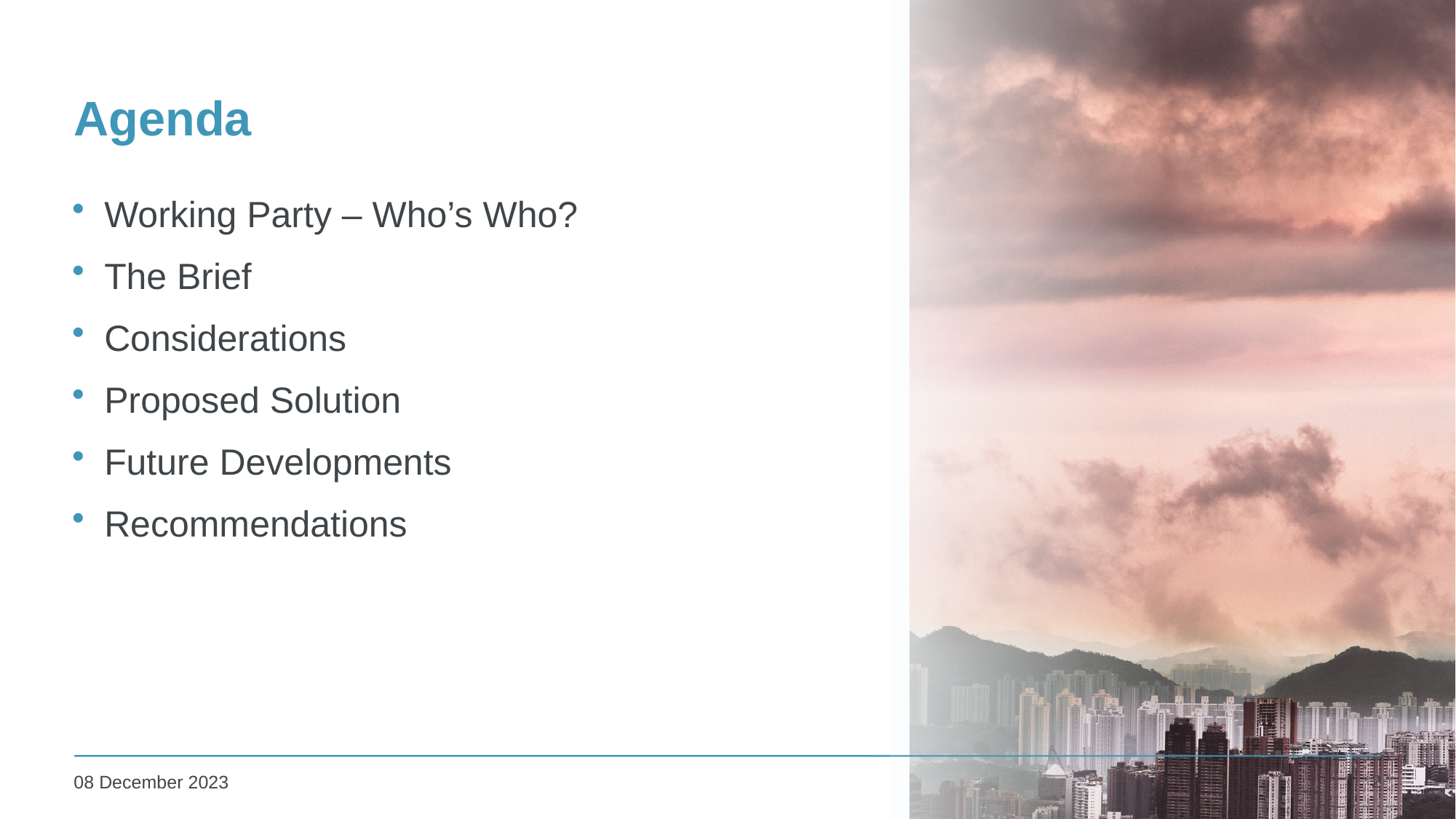

# Agenda
Working Party – Who’s Who?
The Brief
Considerations
Proposed Solution
Future Developments
Recommendations
2
08 December 2023